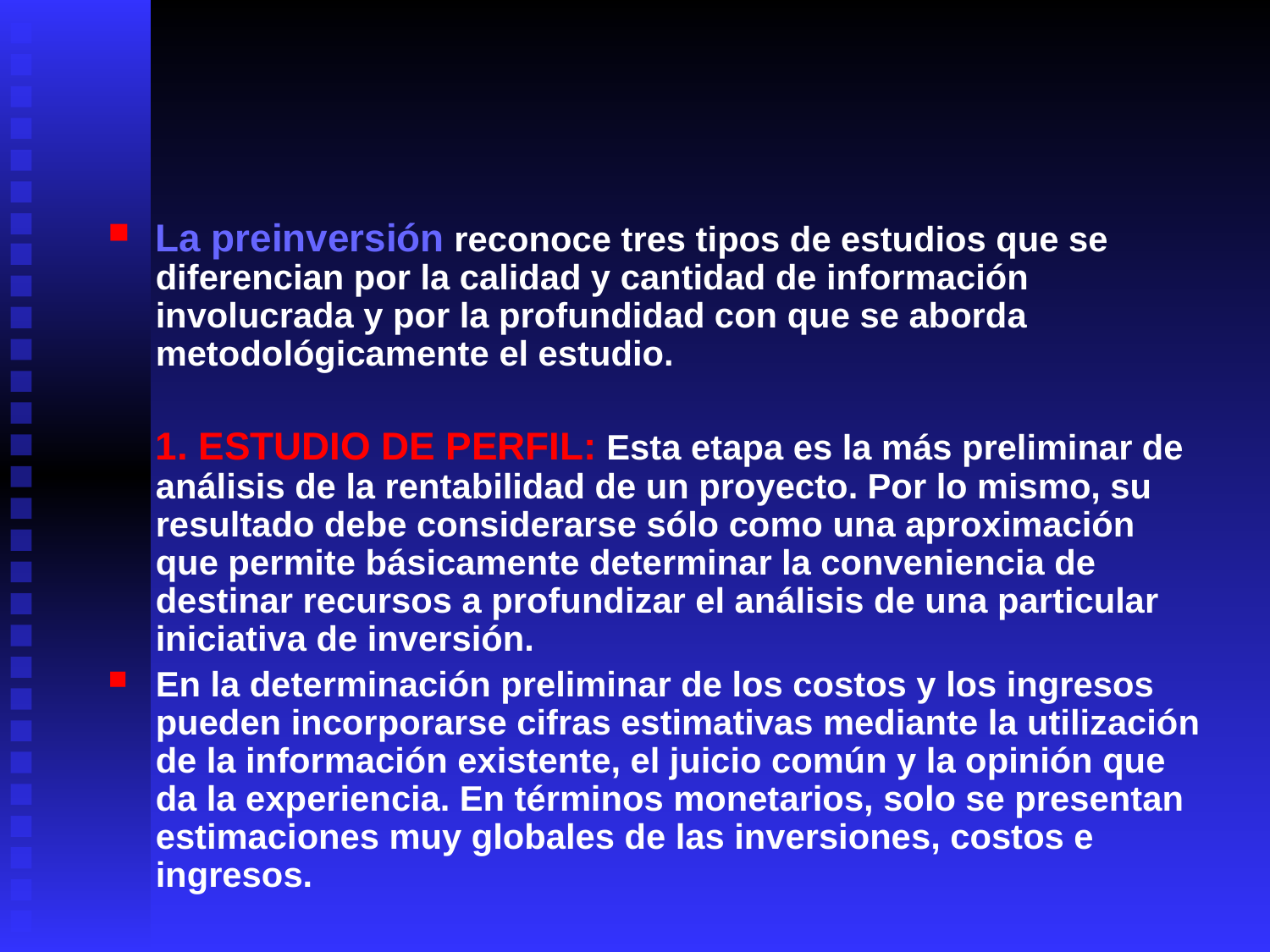

La preinversión reconoce tres tipos de estudios que se diferencian por la calidad y cantidad de información involucrada y por la profundidad con que se aborda metodológicamente el estudio.

	1. ESTUDIO DE PERFIL: Esta etapa es la más preliminar de análisis de la rentabilidad de un proyecto. Por lo mismo, su resultado debe considerarse sólo como una aproximación que permite básicamente determinar la conveniencia de destinar recursos a profundizar el análisis de una particular iniciativa de inversión.
En la determinación preliminar de los costos y los ingresos pueden incorporarse cifras estimativas mediante la utilización de la información existente, el juicio común y la opinión que da la experiencia. En términos monetarios, solo se presentan estimaciones muy globales de las inversiones, costos e ingresos.